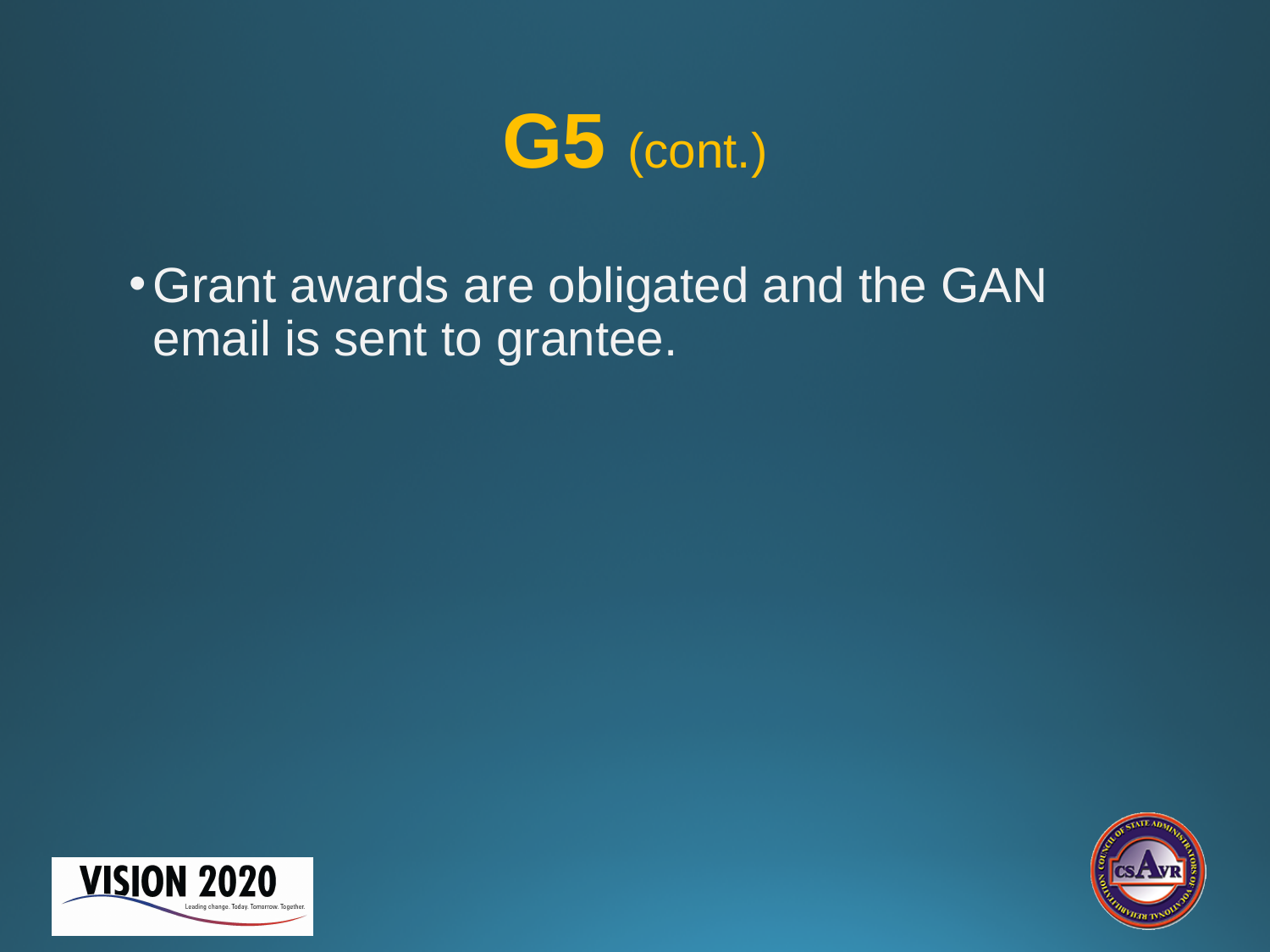

# G5 (cont.)
Grant awards are obligated and the GAN email is sent to grantee.